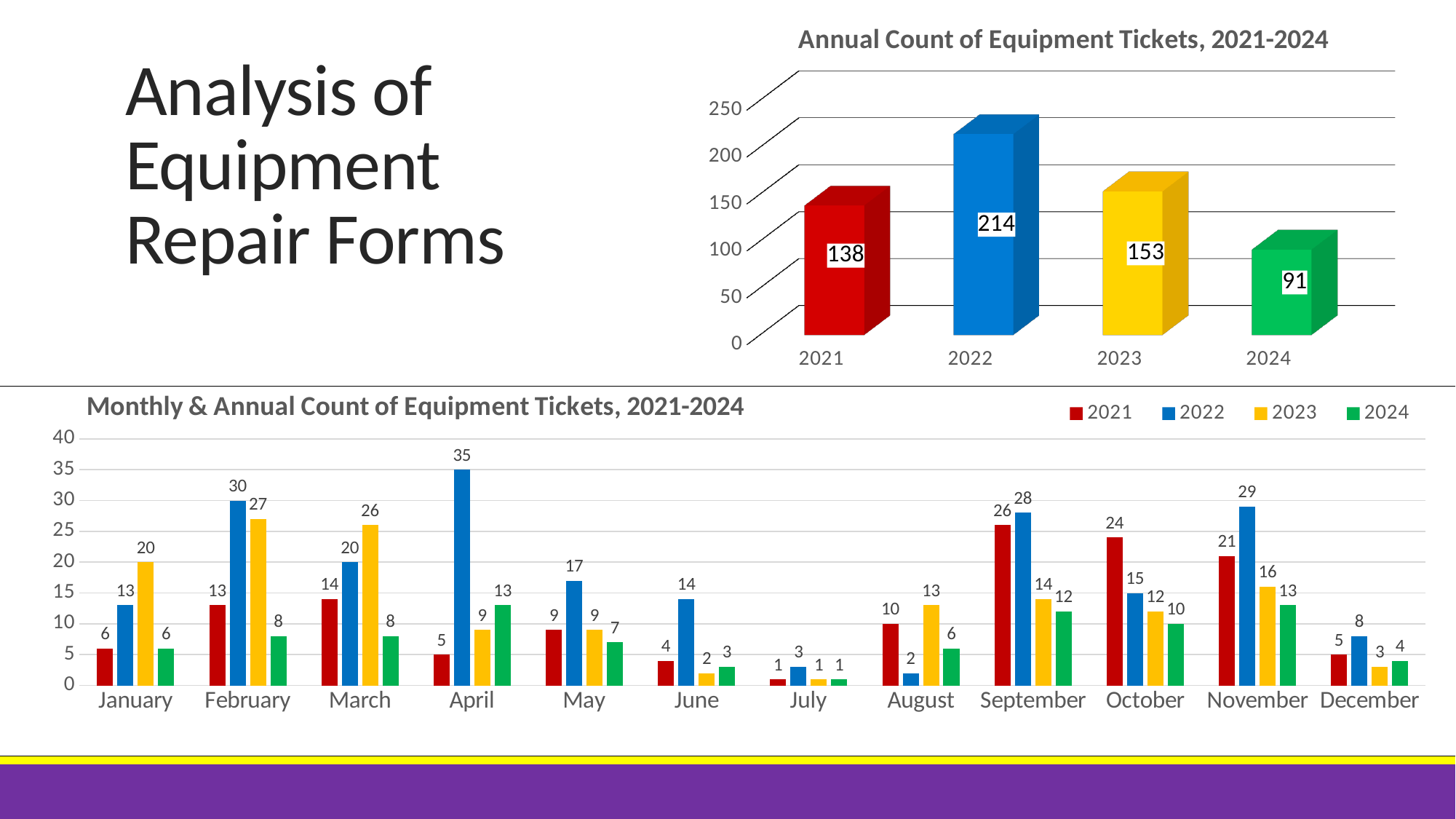

[unsupported chart]

### Chart: Monthly Count of Equipment Tickets, 2021-2024

| Category |  |
|---|---|
| January | 45.0 |
| February | 78.0 |
| March | 68.0 |
| April | 62.0 |
| May | 42.0 |
| June | 23.0 |
| July | 6.0 |
| August | 31.0 |
| September | 80.0 |
| October | 61.0 |
| November | 79.0 |
| December | 20.0 |
# Analysis of Equipment Repair Forms

### Chart: Monthly & Annual Count of Equipment Tickets, 2021-2024

| Category | 2021 | 2022 | 2023 | 2024 |
|---|---|---|---|---|
| January | 6.0 | 13.0 | 20.0 | 6.0 |
| February | 13.0 | 30.0 | 27.0 | 8.0 |
| March | 14.0 | 20.0 | 26.0 | 8.0 |
| April | 5.0 | 35.0 | 9.0 | 13.0 |
| May | 9.0 | 17.0 | 9.0 | 7.0 |
| June | 4.0 | 14.0 | 2.0 | 3.0 |
| July | 1.0 | 3.0 | 1.0 | 1.0 |
| August | 10.0 | 2.0 | 13.0 | 6.0 |
| September | 26.0 | 28.0 | 14.0 | 12.0 |
| October | 24.0 | 15.0 | 12.0 | 10.0 |
| November | 21.0 | 29.0 | 16.0 | 13.0 |
| December | 5.0 | 8.0 | 3.0 | 4.0 |